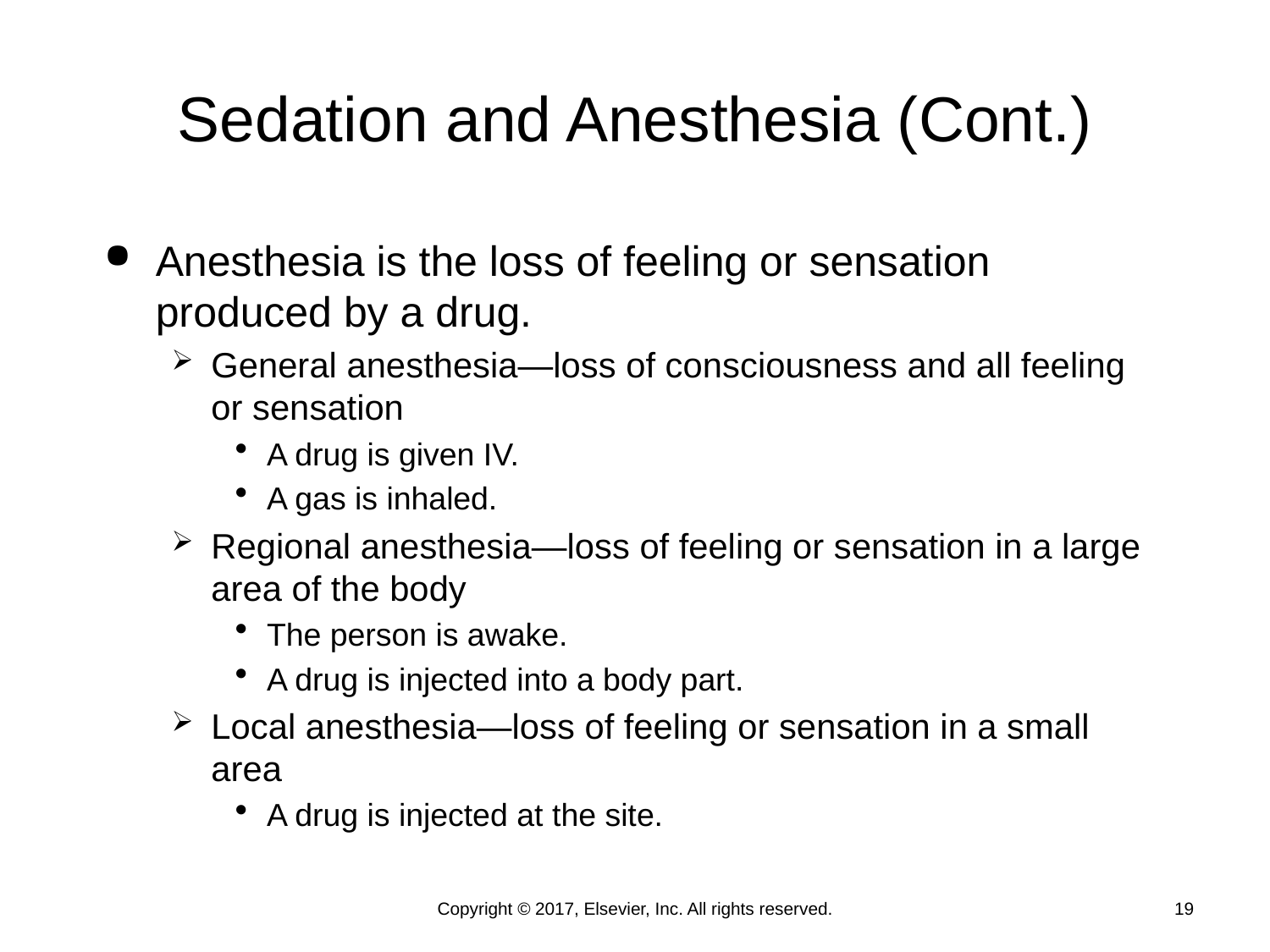

# Sedation and Anesthesia (Cont.)
Anesthesia is the loss of feeling or sensation produced by a drug.
General anesthesia—loss of consciousness and all feeling or sensation
A drug is given IV.
A gas is inhaled.
Regional anesthesia—loss of feeling or sensation in a large area of the body
The person is awake.
A drug is injected into a body part.
Local anesthesia—loss of feeling or sensation in a small area
A drug is injected at the site.
Copyright © 2017, Elsevier, Inc. All rights reserved.
19